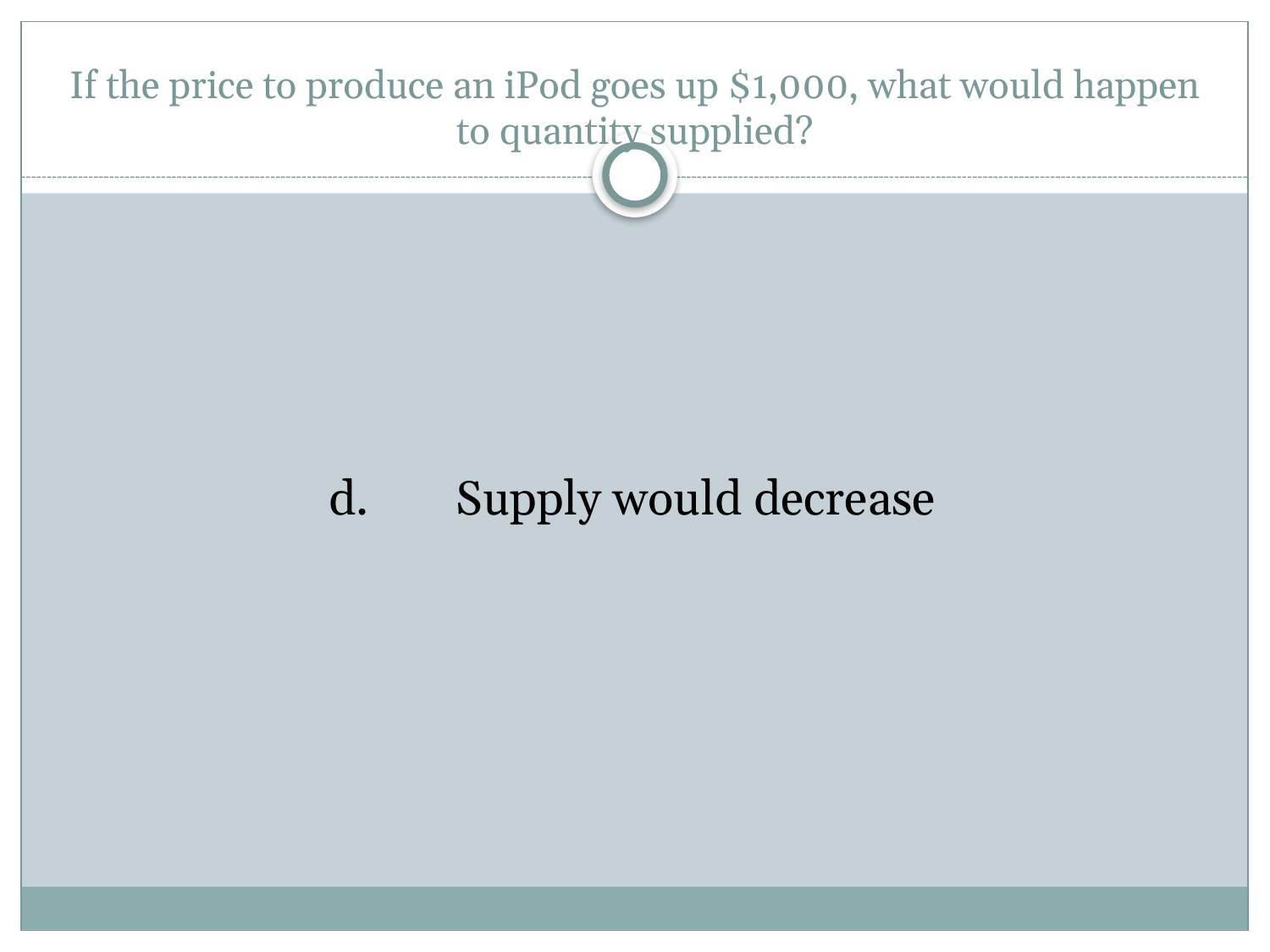

# If the price to produce an iPod goes up $1,000, what would happen to quantity supplied?
d.	Supply would decrease